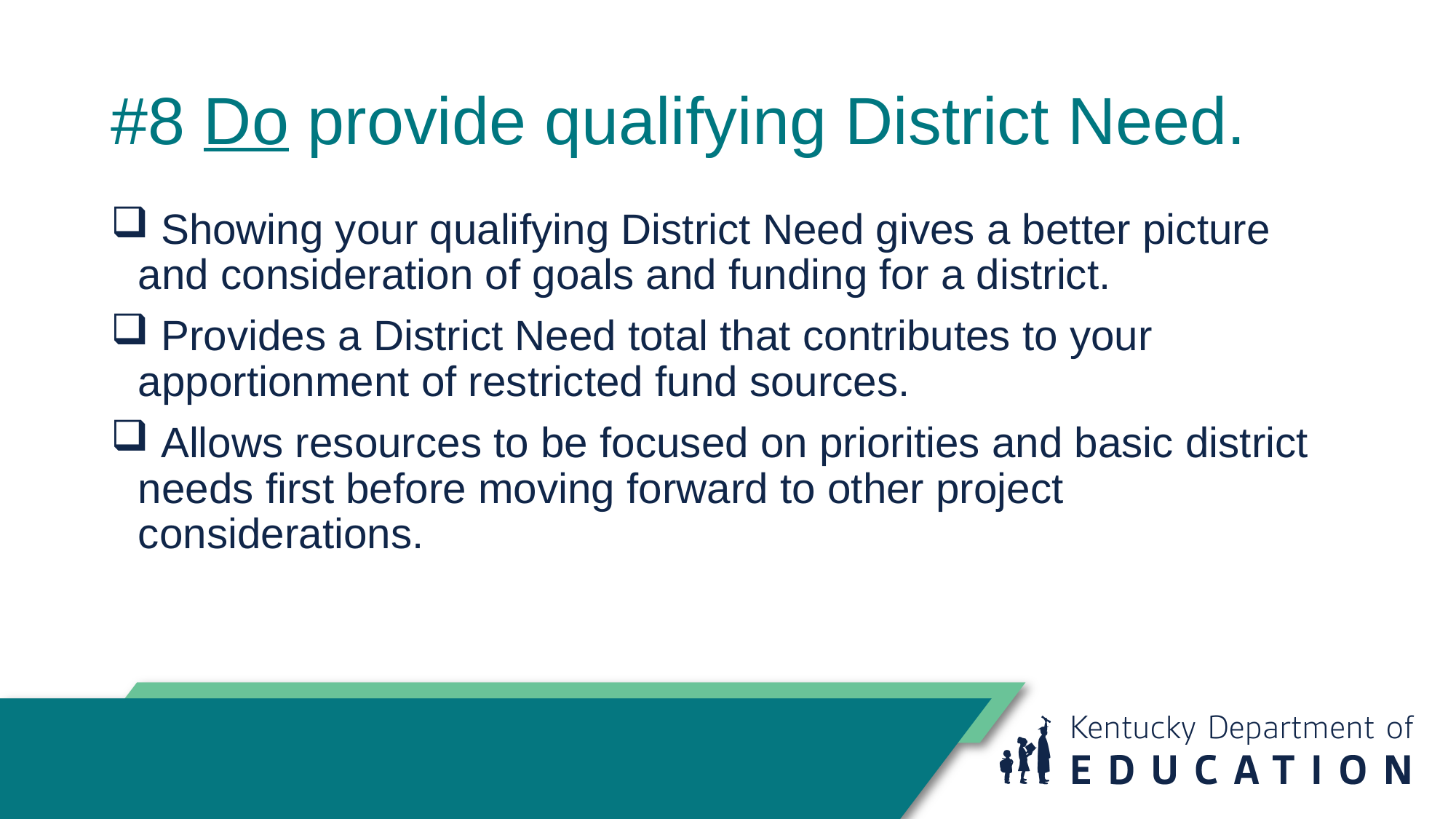

# #8 Do provide qualifying District Need.
 Showing your qualifying District Need gives a better picture and consideration of goals and funding for a district.
 Provides a District Need total that contributes to your apportionment of restricted fund sources.
 Allows resources to be focused on priorities and basic district needs first before moving forward to other project considerations.